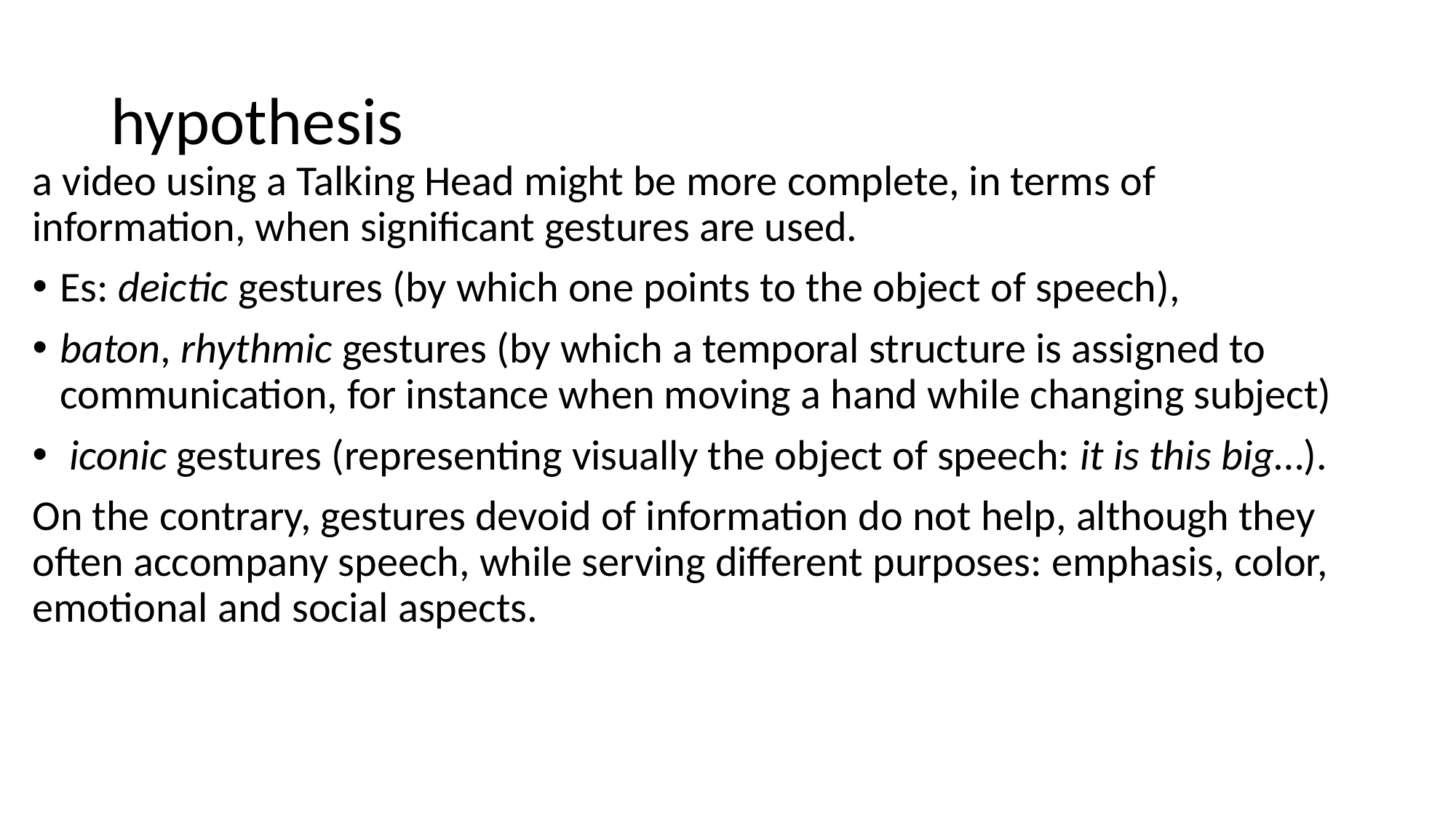

# hypothesis
a video using a Talking Head might be more complete, in terms of information, when significant gestures are used.
Es: deictic gestures (by which one points to the object of speech),
baton, rhythmic gestures (by which a temporal structure is assigned to communication, for instance when moving a hand while changing subject)
 iconic gestures (representing visually the object of speech: it is this big…).
On the contrary, gestures devoid of information do not help, although they often accompany speech, while serving different purposes: emphasis, color, emotional and social aspects.